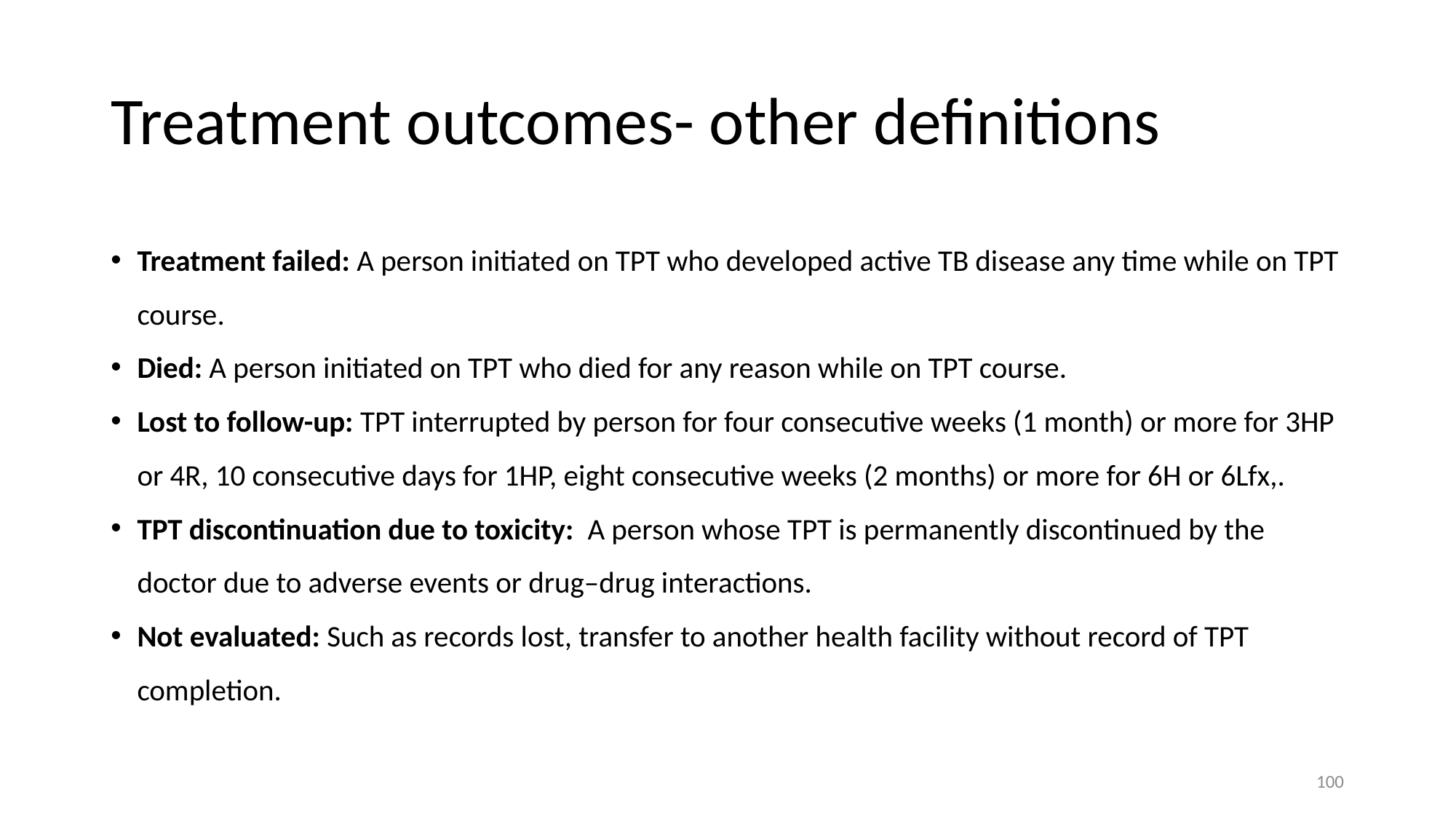

# Treatment outcomes- other definitions
Treatment failed: A person initiated on TPT who developed active TB disease any time while on TPT course.
Died: A person initiated on TPT who died for any reason while on TPT course.
Lost to follow-up: TPT interrupted by person for four consecutive weeks (1 month) or more for 3HP or 4R, 10 consecutive days for 1HP, eight consecutive weeks (2 months) or more for 6H or 6Lfx,.
TPT discontinuation due to toxicity:  A person whose TPT is permanently discontinued by the doctor due to adverse events or drug–drug interactions.
Not evaluated: Such as records lost, transfer to another health facility without record of TPT completion.

100